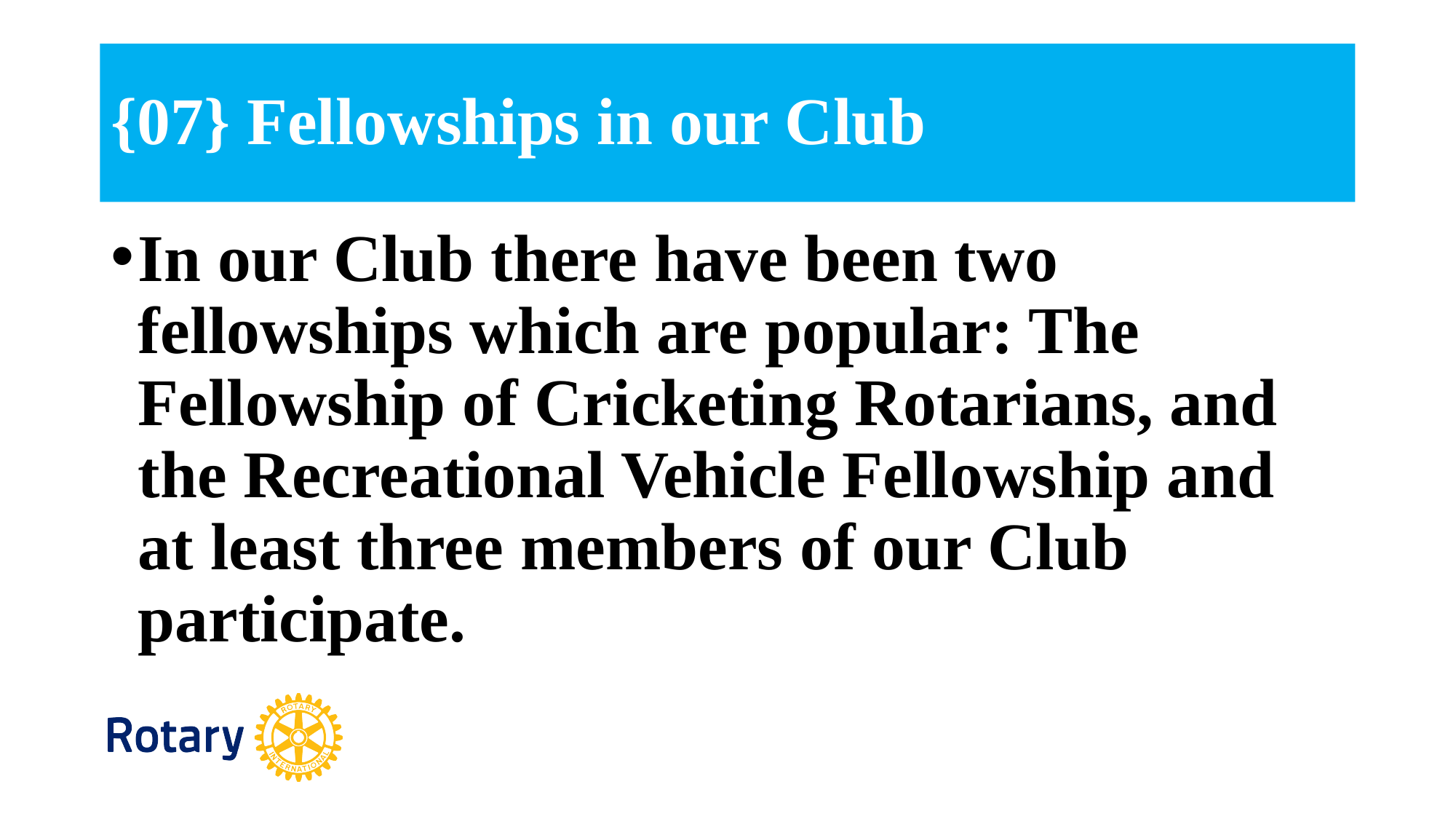

# {07} Fellowships in our Club
In our Club there have been two fellowships which are popular: The Fellowship of Cricketing Rotarians, and the Recreational Vehicle Fellowship and at least three members of our Club participate.